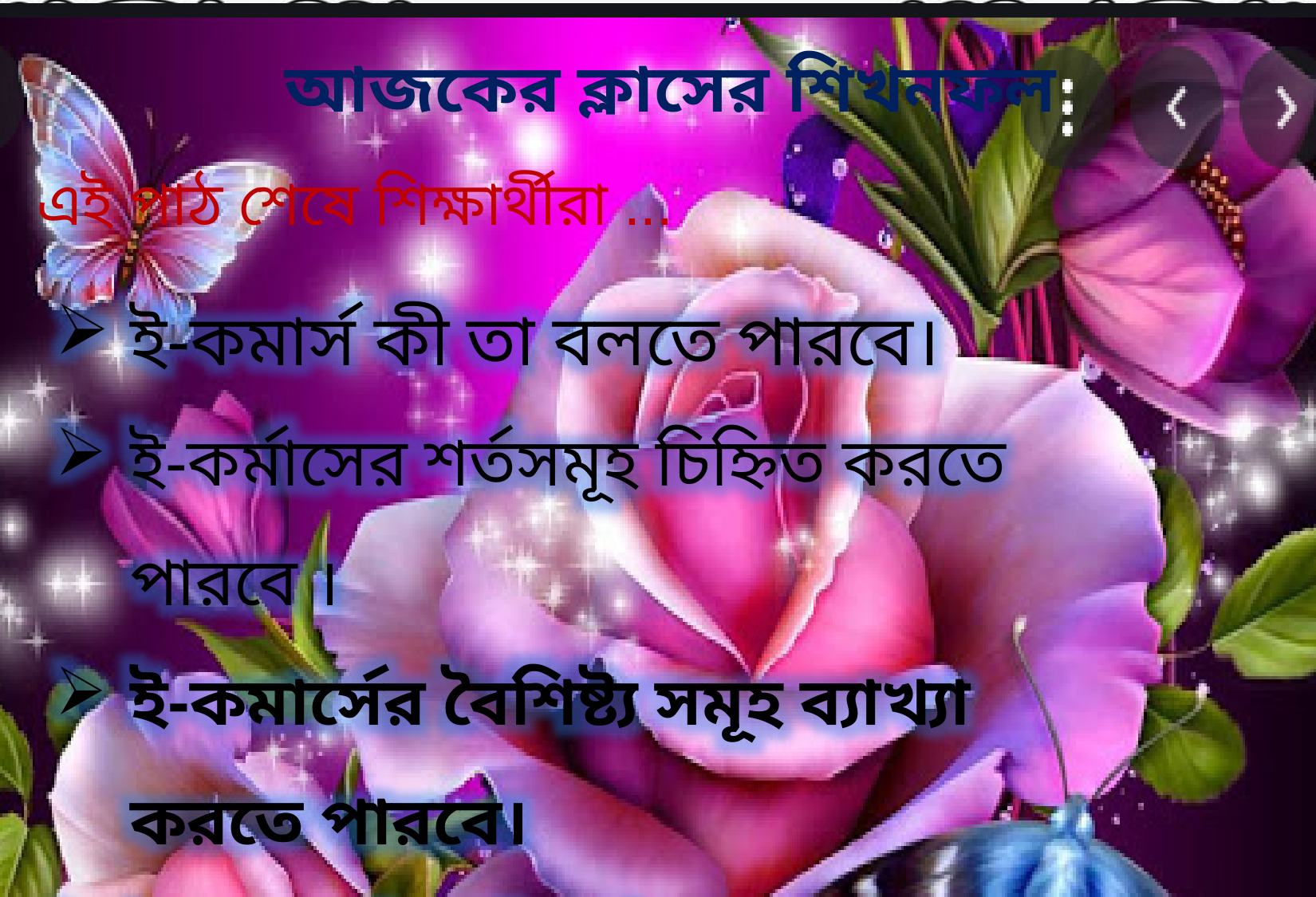

আজকের ক্লাসের শিখনফল
এই পাঠ শেষে শিক্ষার্থীরা ...
ই-কমার্স কী তা বলতে পারবে।
ই-কর্মাসের শর্তসমূহ চিহ্নিত করতে পারবে ।
ই-কমার্সের বৈশিষ্ট্য সমূহ ব্যাখ্যা করতে পারবে।
ই-কমার্সের সুবিধা উল্লেখ করতে পারবে।